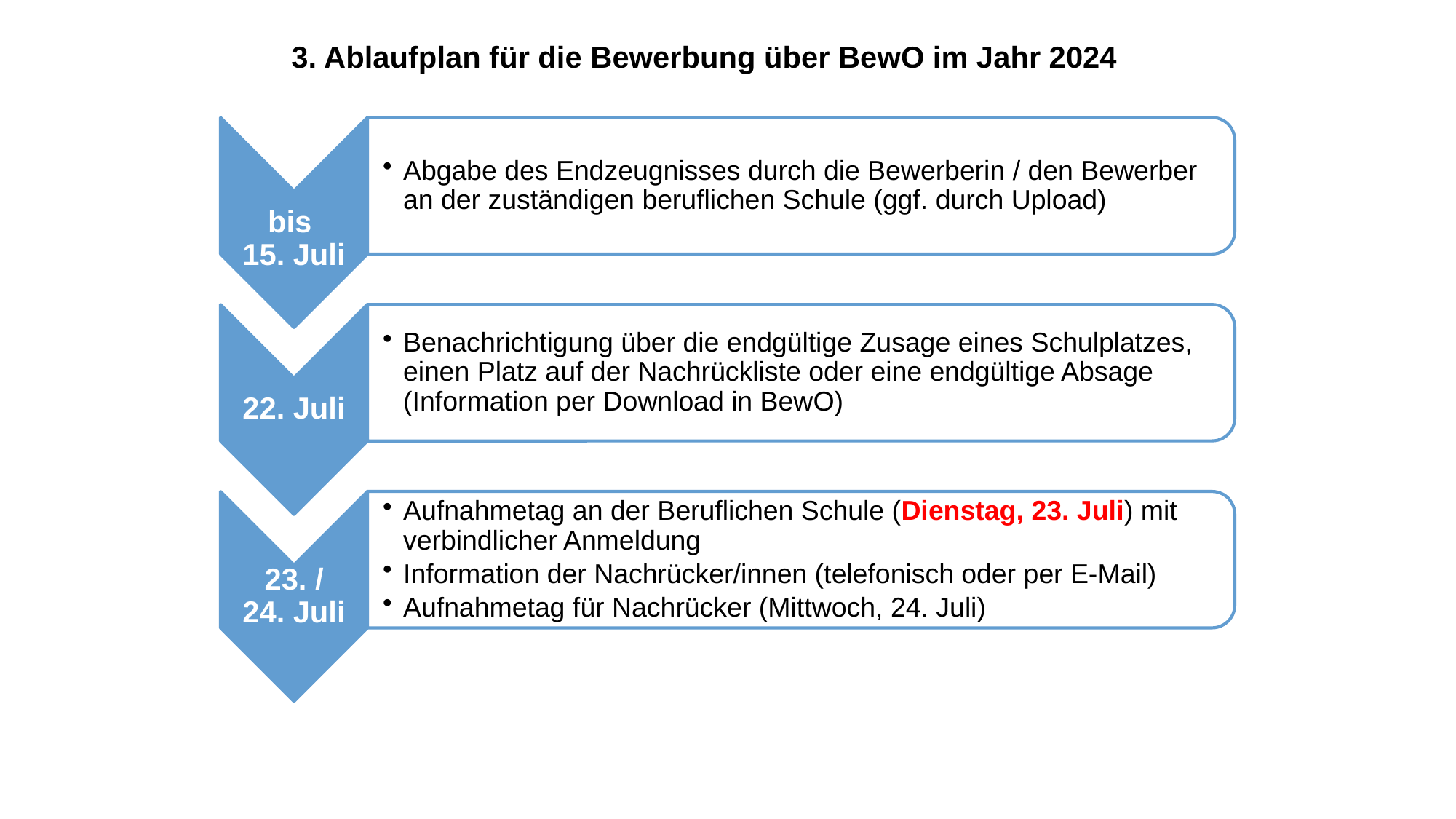

3. Ablaufplan für die Bewerbung über BewO im Jahr 2024
bis
15. Juli
Abgabe des Endzeugnisses durch die Bewerberin / den Bewerber an der zuständigen beruflichen Schule (ggf. durch Upload)
22. Juli
Benachrichtigung über die endgültige Zusage eines Schulplatzes, einen Platz auf der Nachrückliste oder eine endgültige Absage (Information per Download in BewO)
23. /
24. Juli
Aufnahmetag an der Beruflichen Schule (Dienstag, 23. Juli) mit verbindlicher Anmeldung
Information der Nachrücker/innen (telefonisch oder per E-Mail)
Aufnahmetag für Nachrücker (Mittwoch, 24. Juli)